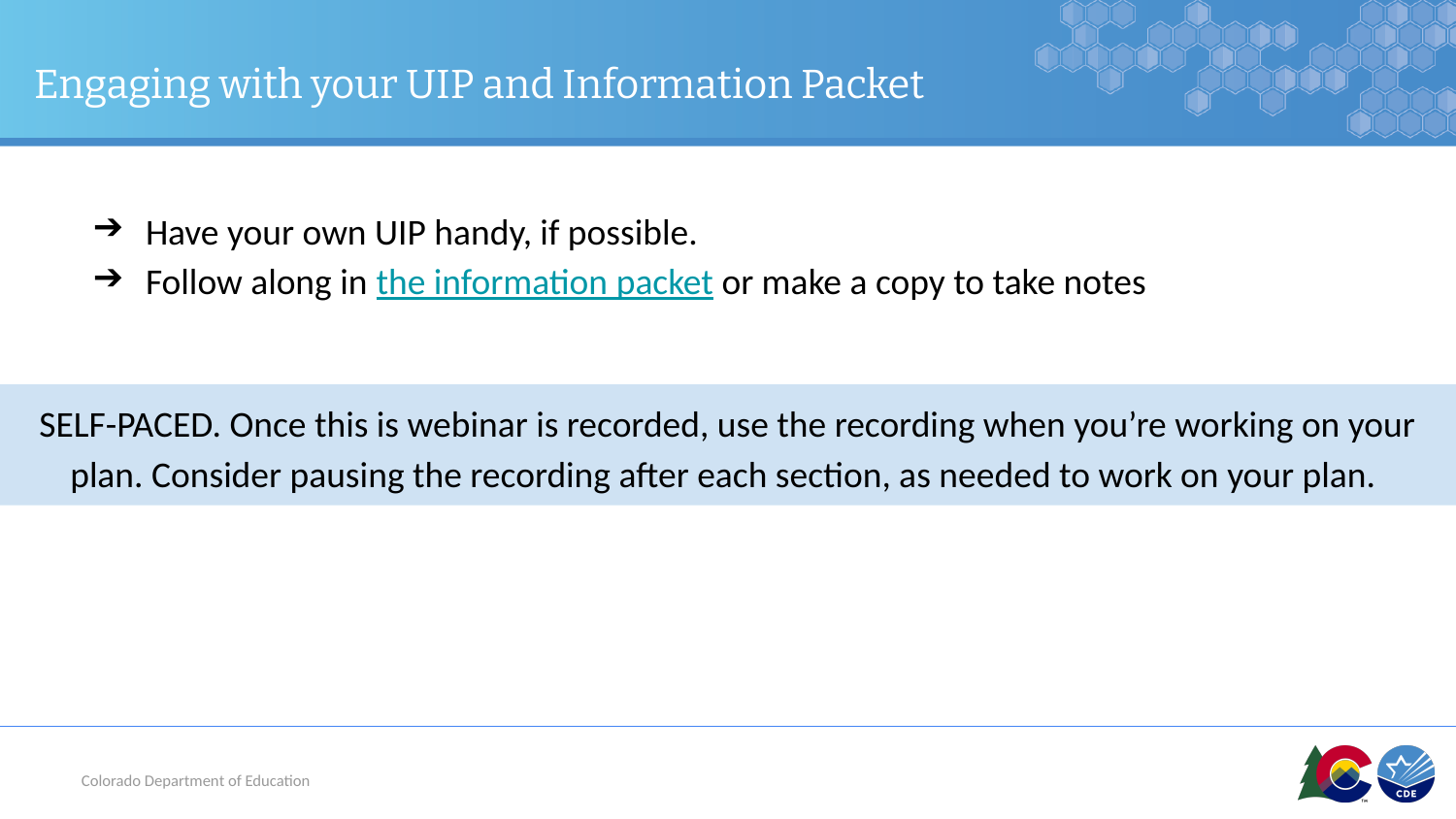

# Engaging with your UIP and Information Packet
Have your own UIP handy, if possible.
Follow along in the information packet or make a copy to take notes

SELF-PACED. Once this is webinar is recorded, use the recording when you’re working on your plan. Consider pausing the recording after each section, as needed to work on your plan.